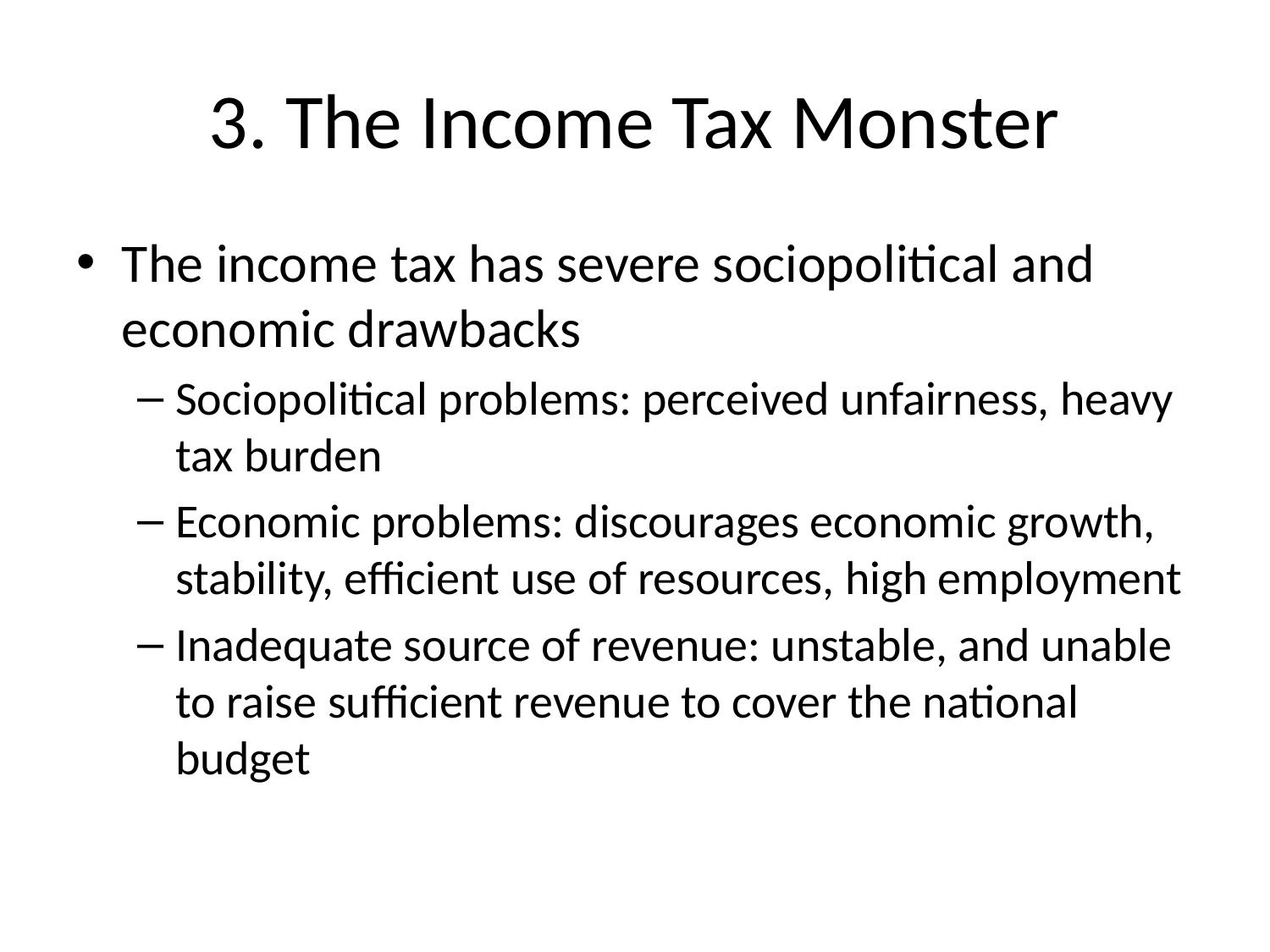

# 3. The Income Tax Monster
The income tax has severe sociopolitical and economic drawbacks
Sociopolitical problems: perceived unfairness, heavy tax burden
Economic problems: discourages economic growth, stability, efficient use of resources, high employment
Inadequate source of revenue: unstable, and unable to raise sufficient revenue to cover the national budget